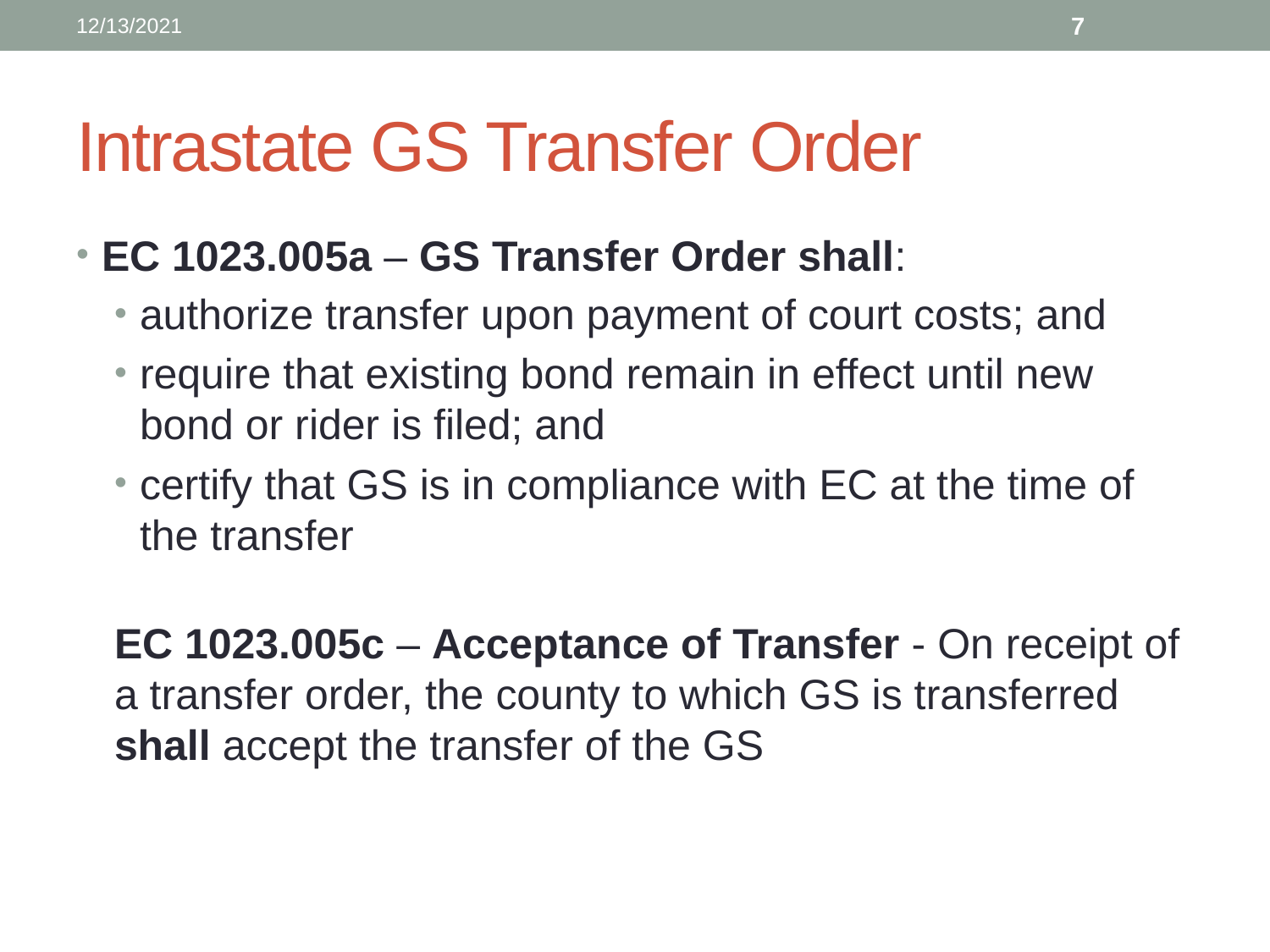

12/13/2021
7
# Intrastate GS Transfer Order
EC 1023.005a – GS Transfer Order shall:
authorize transfer upon payment of court costs; and
require that existing bond remain in effect until new bond or rider is filed; and
certify that GS is in compliance with EC at the time of the transfer

EC 1023.005c – Acceptance of Transfer - On receipt of a transfer order, the county to which GS is transferred shall accept the transfer of the GS